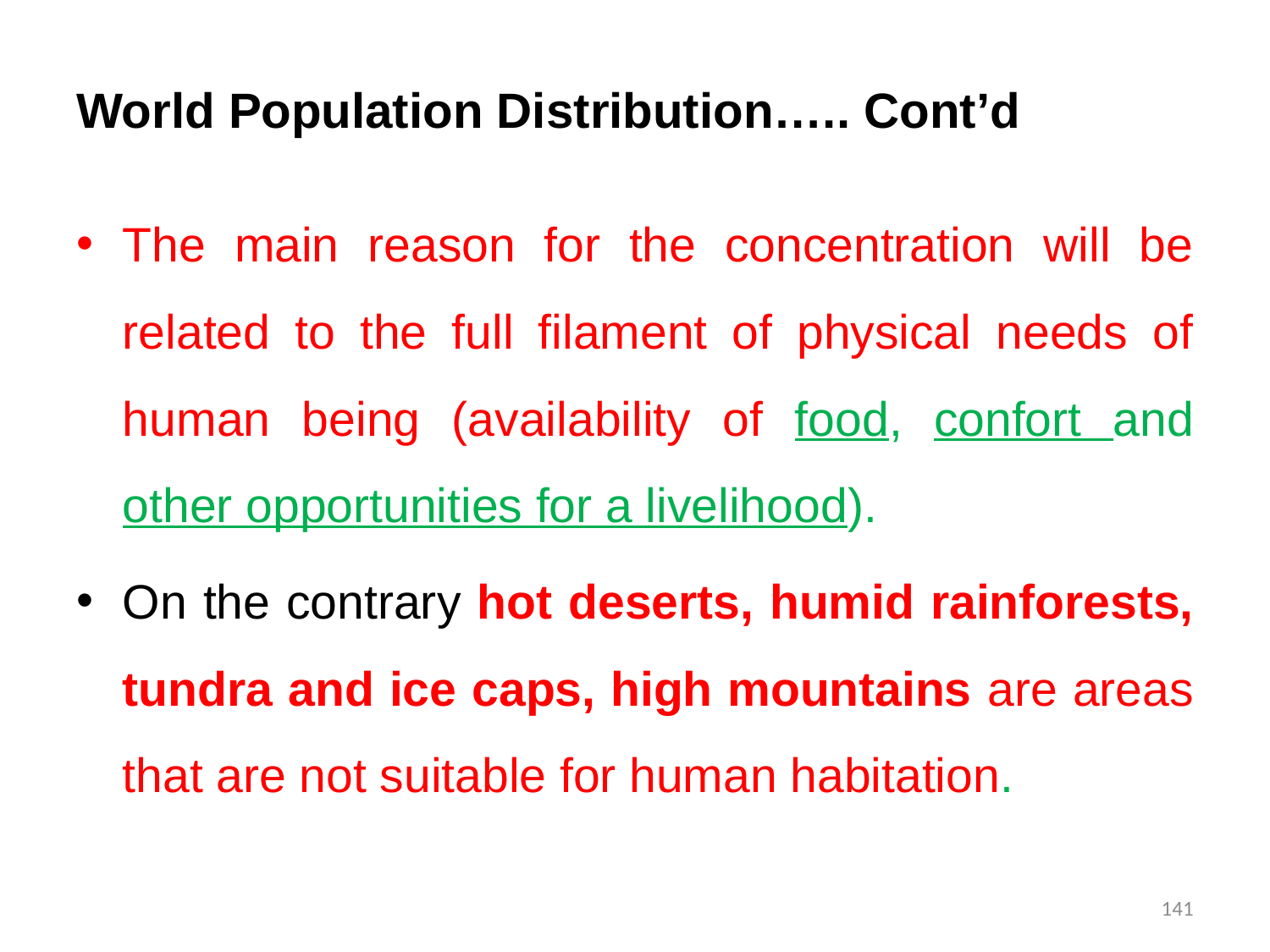

# World Population Distribution….. Cont’d
The main reason for the concentration will be related to the full filament of physical needs of human being (availability of food, confort and other opportunities for a livelihood).
On the contrary hot deserts, humid rainforests, tundra and ice caps, high mountains are areas that are not suitable for human habitation.
141